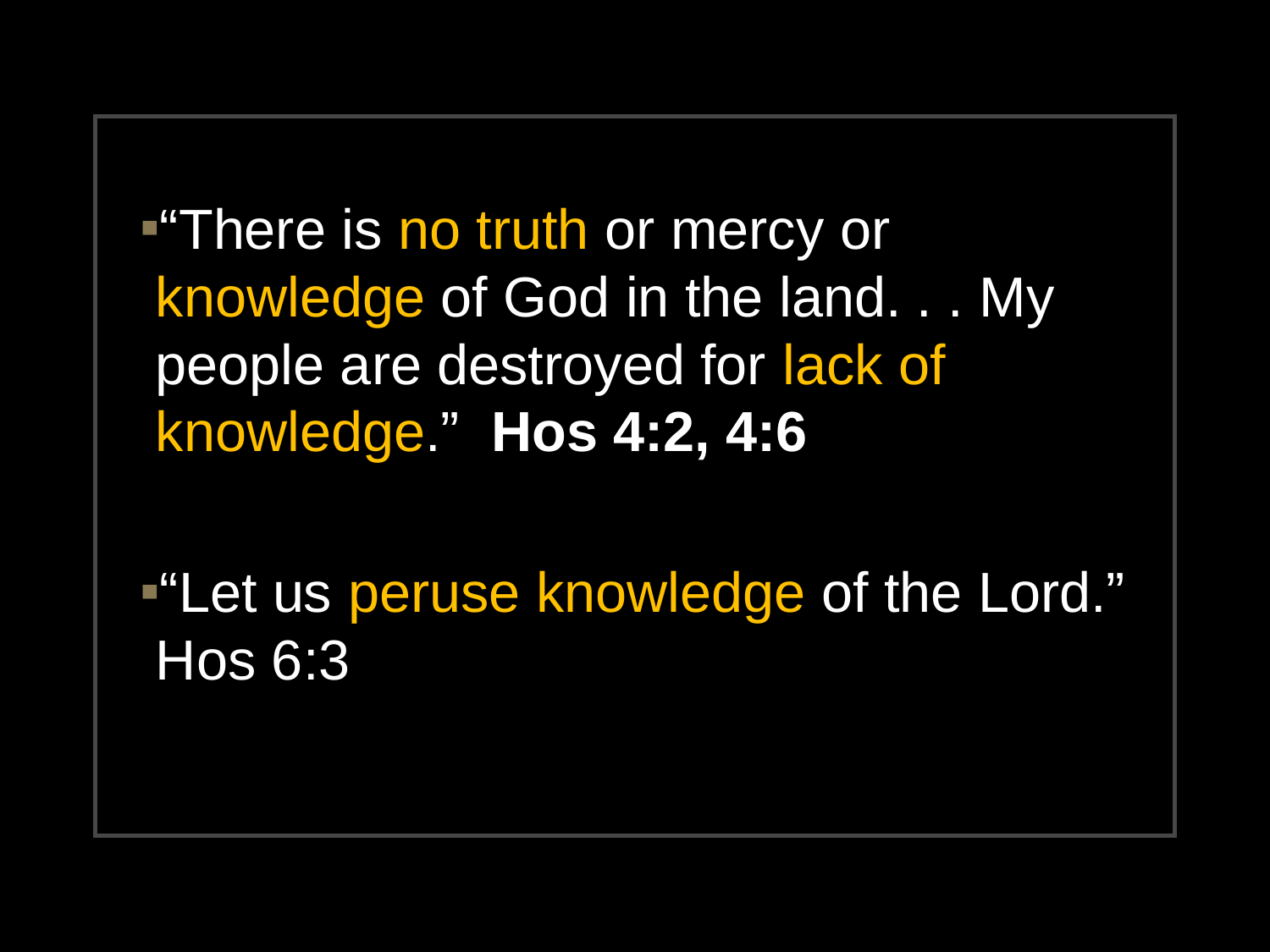

“There is no truth or mercy or knowledge of God in the land. . . My people are destroyed for lack of knowledge.”  Hos 4:2, 4:6

“Let us peruse knowledge of the Lord.” Hos 6:3